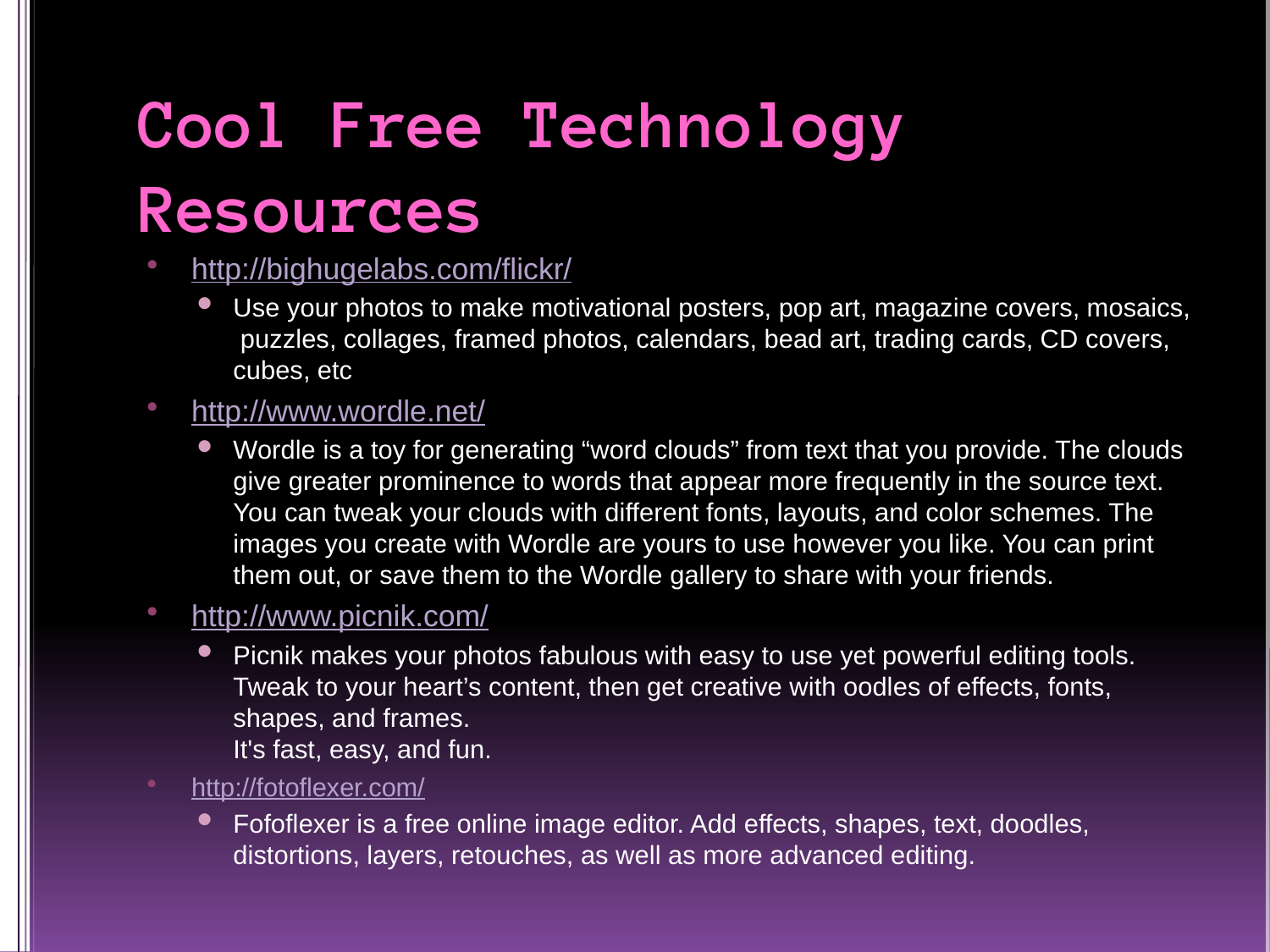

# Cool Free Technology Resources
http://bighugelabs.com/flickr/
Use your photos to make motivational posters, pop art, magazine covers, mosaics,  puzzles, collages, framed photos, calendars, bead art, trading cards, CD covers, cubes, etc
http://www.wordle.net/
Wordle is a toy for generating “word clouds” from text that you provide. The clouds give greater prominence to words that appear more frequently in the source text. You can tweak your clouds with different fonts, layouts, and color schemes. The images you create with Wordle are yours to use however you like. You can print them out, or save them to the Wordle gallery to share with your friends.
http://www.picnik.com/
Picnik makes your photos fabulous with easy to use yet powerful editing tools. Tweak to your heart’s content, then get creative with oodles of effects, fonts, shapes, and frames.
It's fast, easy, and fun.
http://fotoflexer.com/
Fofoflexer is a free online image editor. Add effects, shapes, text, doodles, distortions, layers, retouches, as well as more advanced editing.